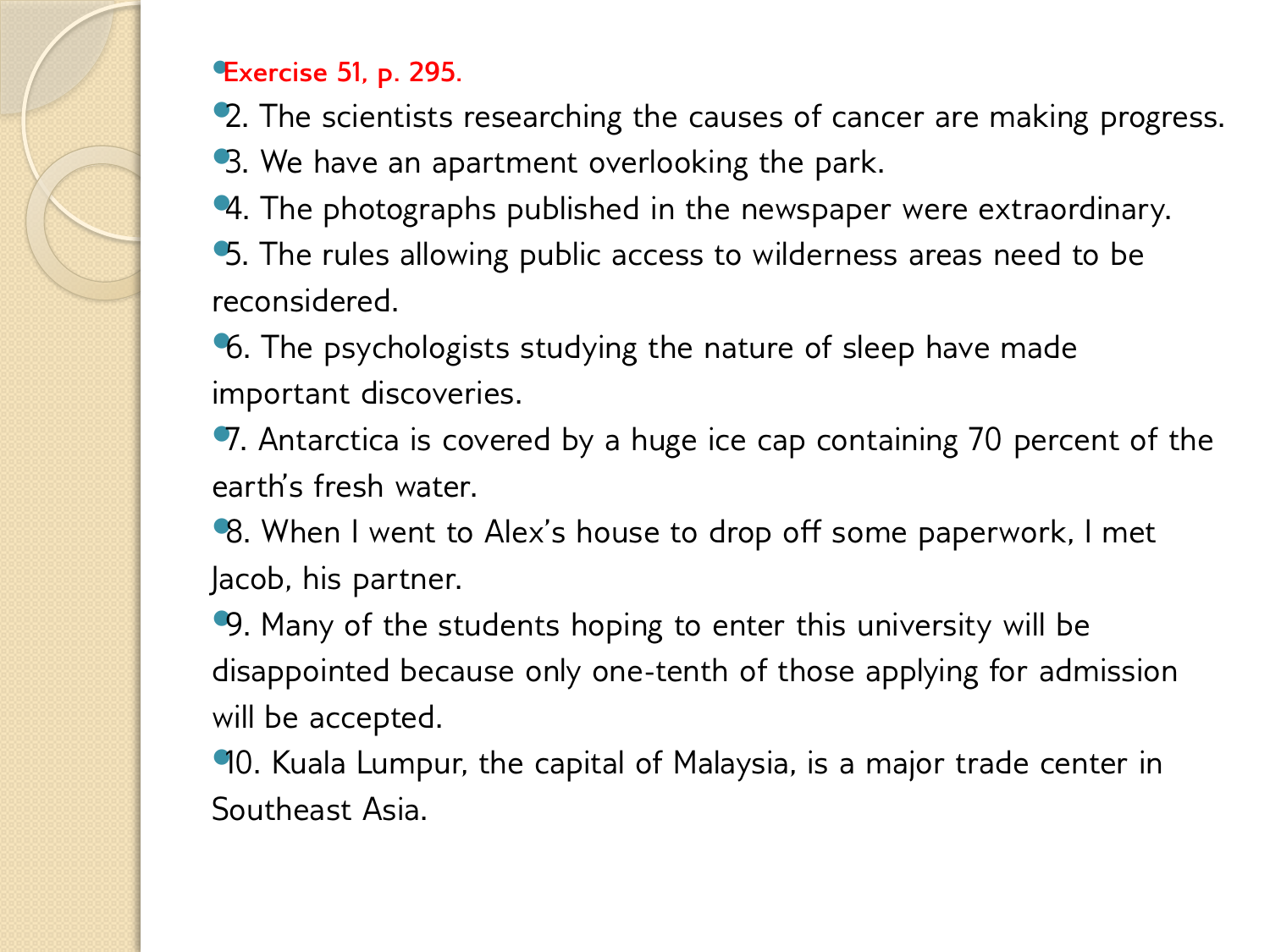

Exercise 51, p. 295.
2. The scientists researching the causes of cancer are making progress.
3. We have an apartment overlooking the park.
4. The photographs published in the newspaper were extraordinary.
5. The rules allowing public access to wilderness areas need to be reconsidered.
6. The psychologists studying the nature of sleep have made important discoveries.
7. Antarctica is covered by a huge ice cap containing 70 percent of the earth’s fresh water.
8. When I went to Alex’s house to drop off some paperwork, I met Jacob, his partner.
9. Many of the students hoping to enter this university will be disappointed because only one-tenth of those applying for admission will be accepted.
10. Kuala Lumpur, the capital of Malaysia, is a major trade center in Southeast Asia.